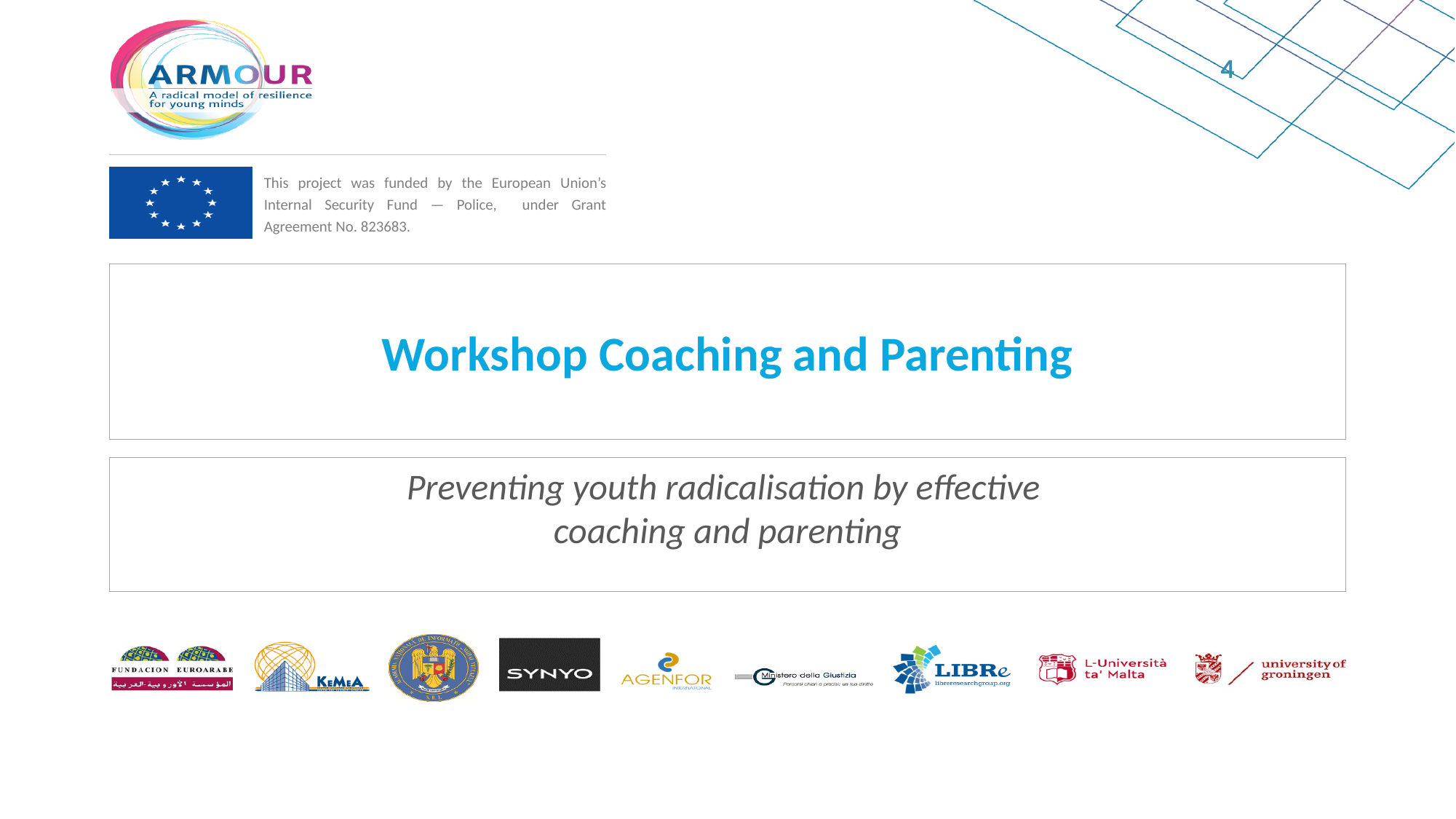

4
# Workshop Coaching and Parenting
Preventing youth radicalisation by effective
coaching and parenting
5 december 2020
www.armourproject.eu
18